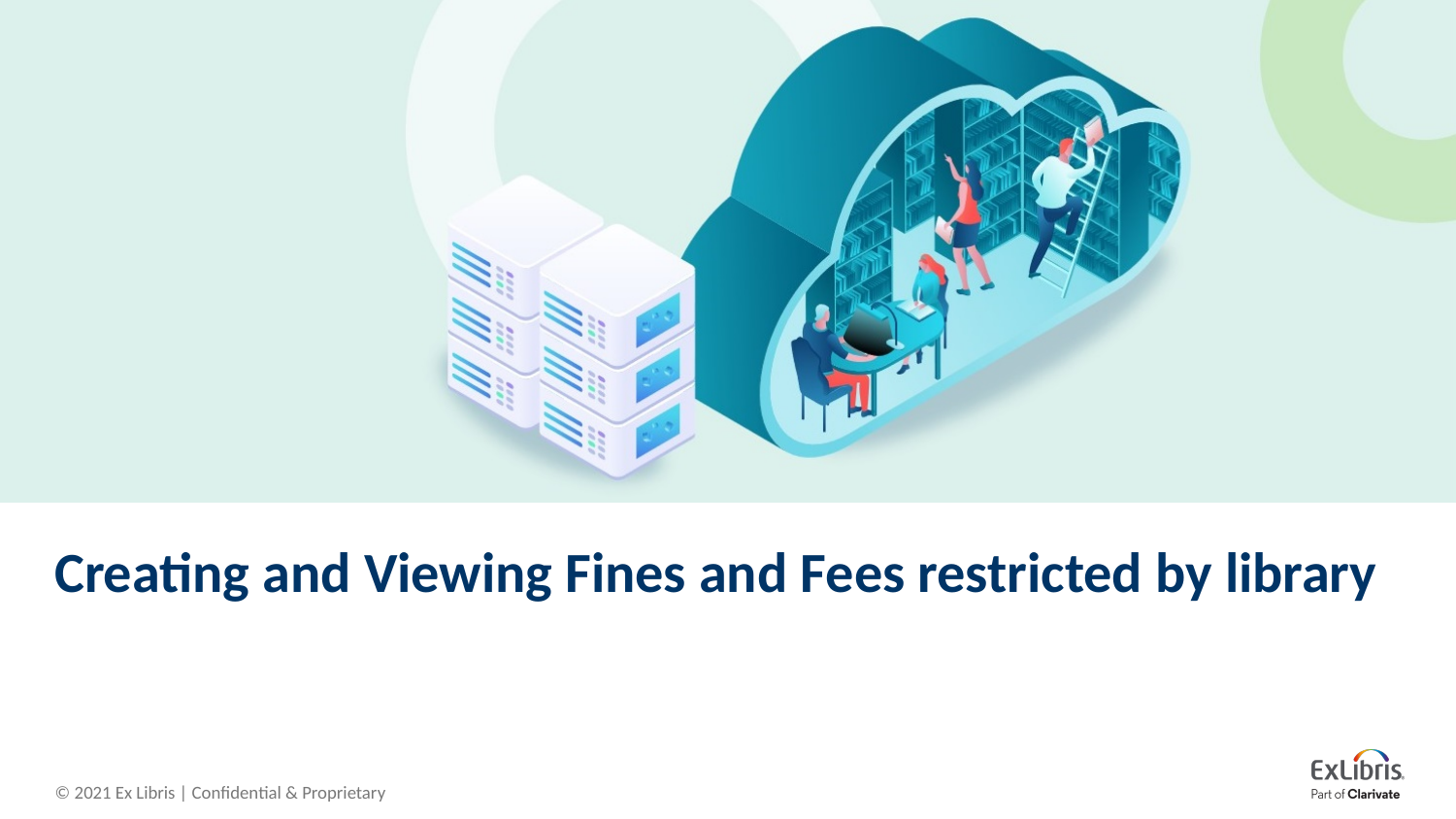

# Creating and Viewing Fines and Fees restricted by library